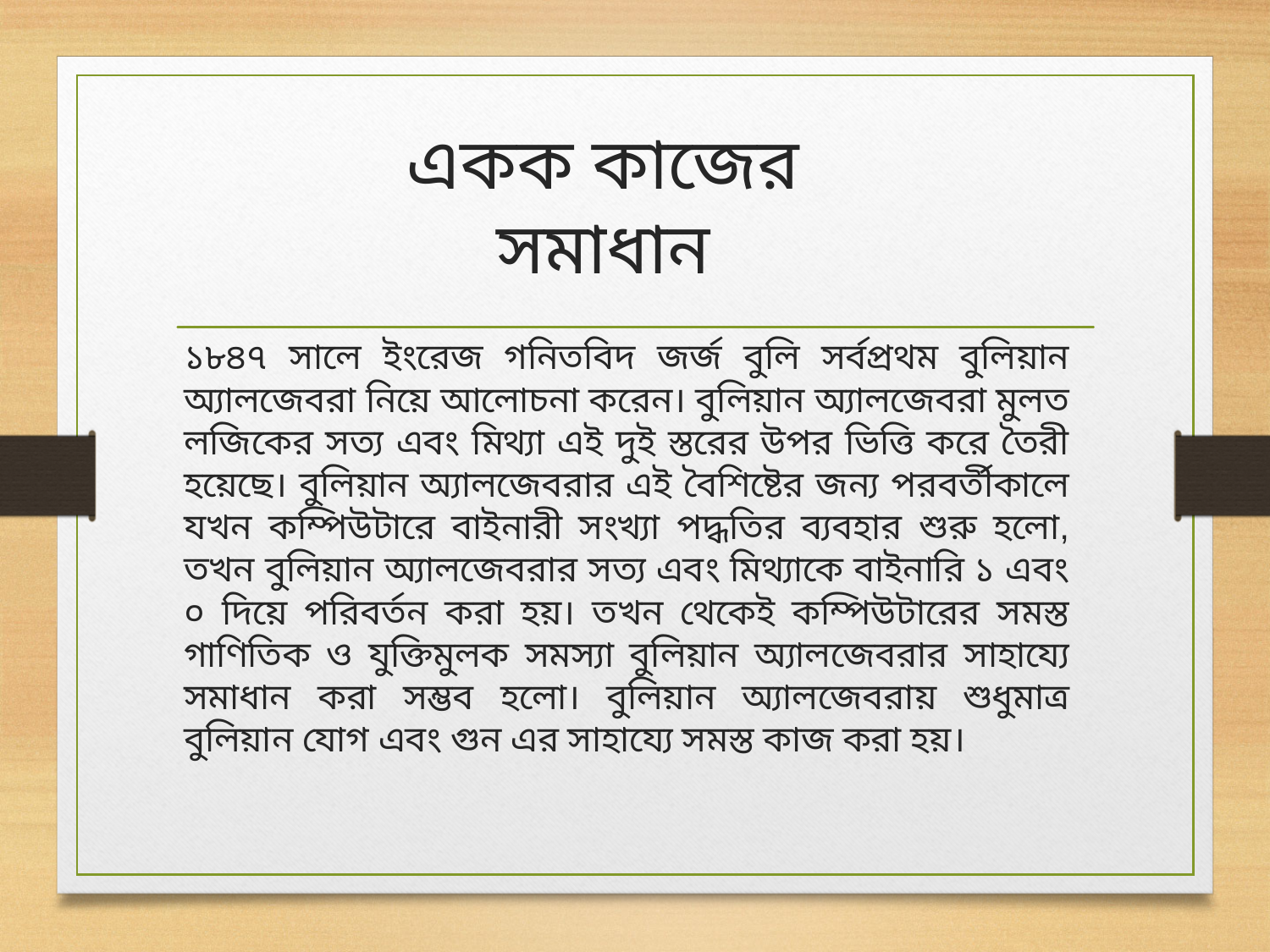

# একক কাজের সমাধান
	১৮৪৭ সালে ইংরেজ গনিতবিদ জর্জ বুলি সর্বপ্রথম বুলিয়ান অ্যালজেবরা নিয়ে আলোচনা করেন। বুলিয়ান অ্যালজেবরা মুলত লজিকের সত্য এবং মিথ্যা এই দুই স্তরের উপর ভিত্তি করে তৈরী হয়েছে। বুলিয়ান অ্যালজেবরার এই বৈশিষ্টের জন্য পরবর্তীকালে যখন কম্পিউটারে বাইনারী সংখ্যা পদ্ধতির ব্যবহার শুরু হলো, তখন বুলিয়ান অ্যালজেবরার সত্য এবং মিথ্যাকে বাইনারি ১ এবং ০ দিয়ে পরিবর্তন করা হয়। তখন থেকেই কম্পিউটারের সমস্ত গাণিতিক ও যুক্তিমুলক সমস্যা বুলিয়ান অ্যালজেবরার সাহায্যে সমাধান করা সম্ভব হলো। বুলিয়ান অ্যালজেবরায় শুধুমাত্র বুলিয়ান যোগ এবং গুন এর সাহায্যে সমস্ত কাজ করা হয়।